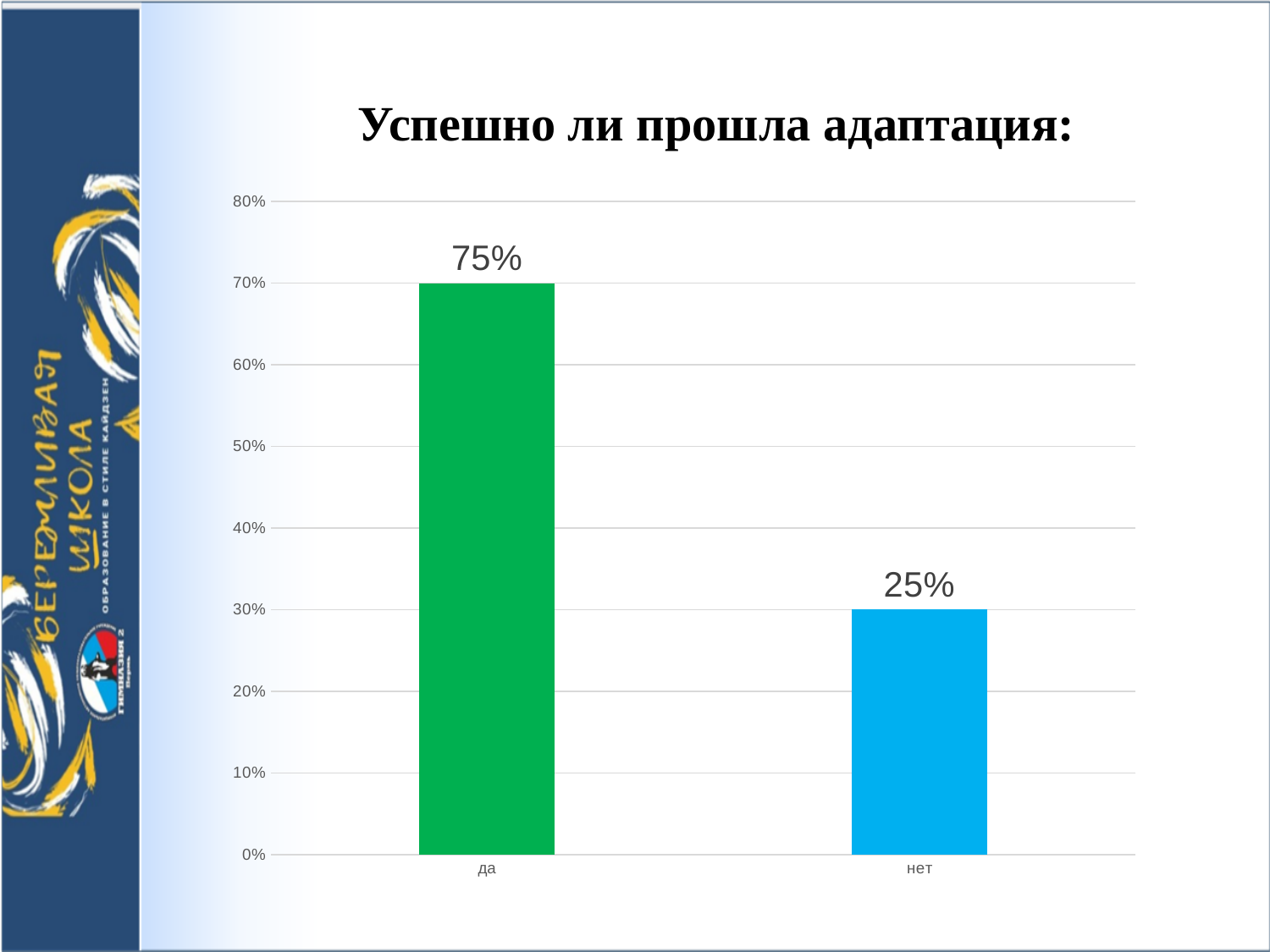

# Успешно ли прошла адаптация:

### Chart

| Category |  |
|---|---|
| да | 0.7000000000000002 |
| нет | 0.3000000000000001 |

### Chart

| Category |
|---|